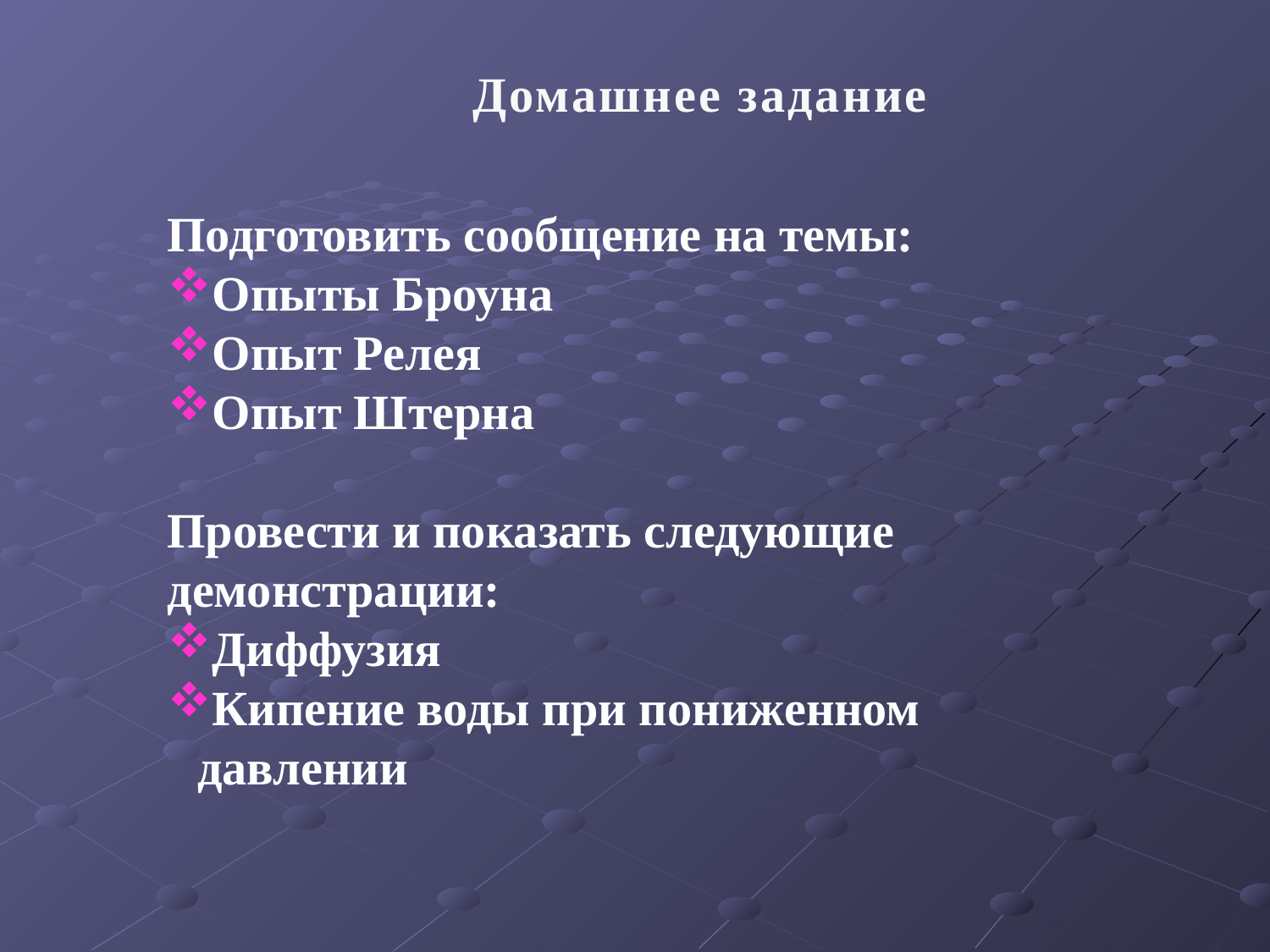

Домашнее задание

Подготовить сообщение на темы:
Опыты Броуна
Опыт Релея
Опыт Штерна

Провести и показать следующие демонстрации:
Диффузия
Кипение воды при пониженном давлении